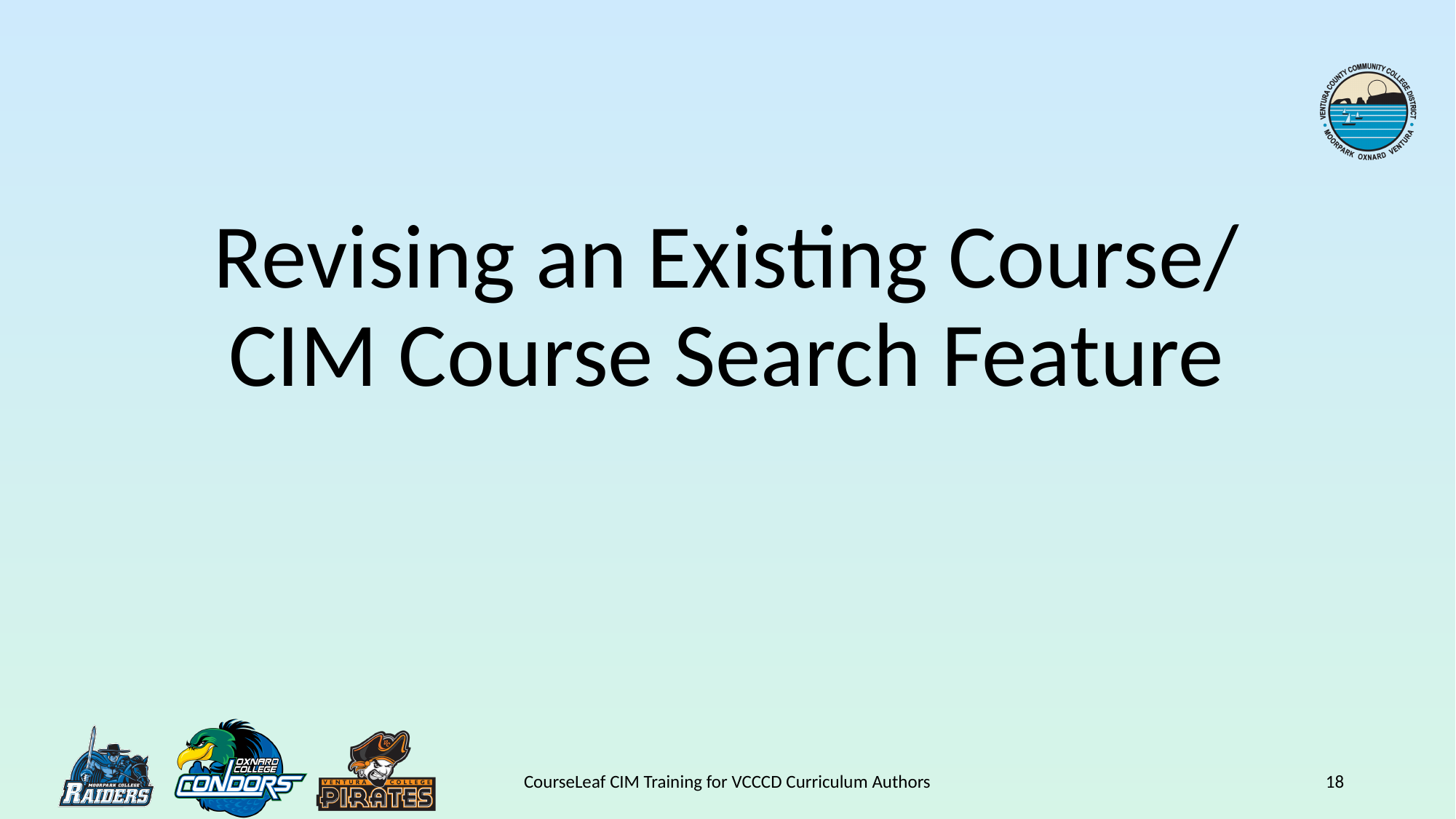

# Revising an Existing Course/ CIM Course Search Feature
CourseLeaf CIM Training for VCCCD Curriculum Authors
18